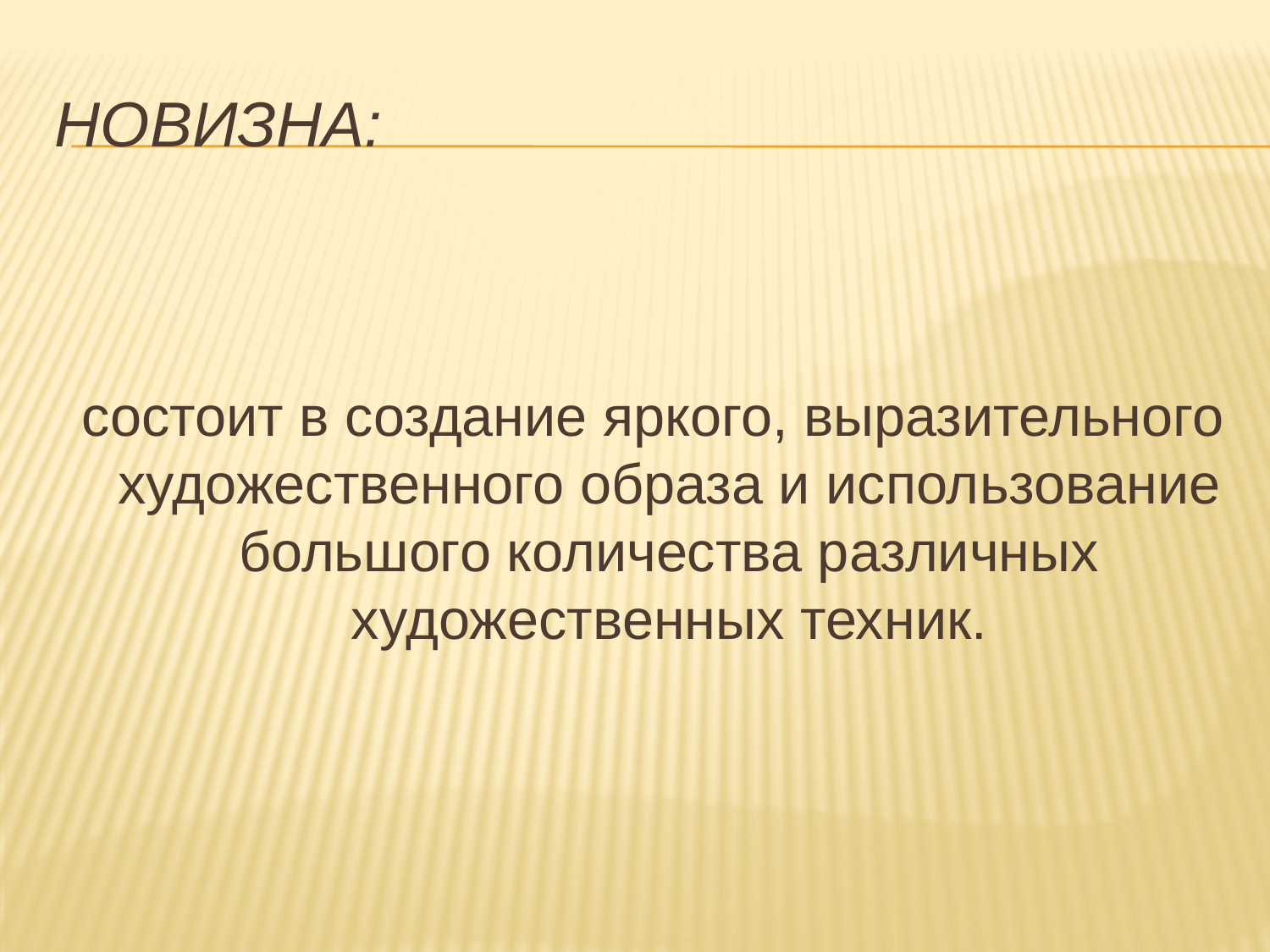

# Новизна:

 состоит в создание яркого, выразительного художественного образа и использование большого количества различных художественных техник.